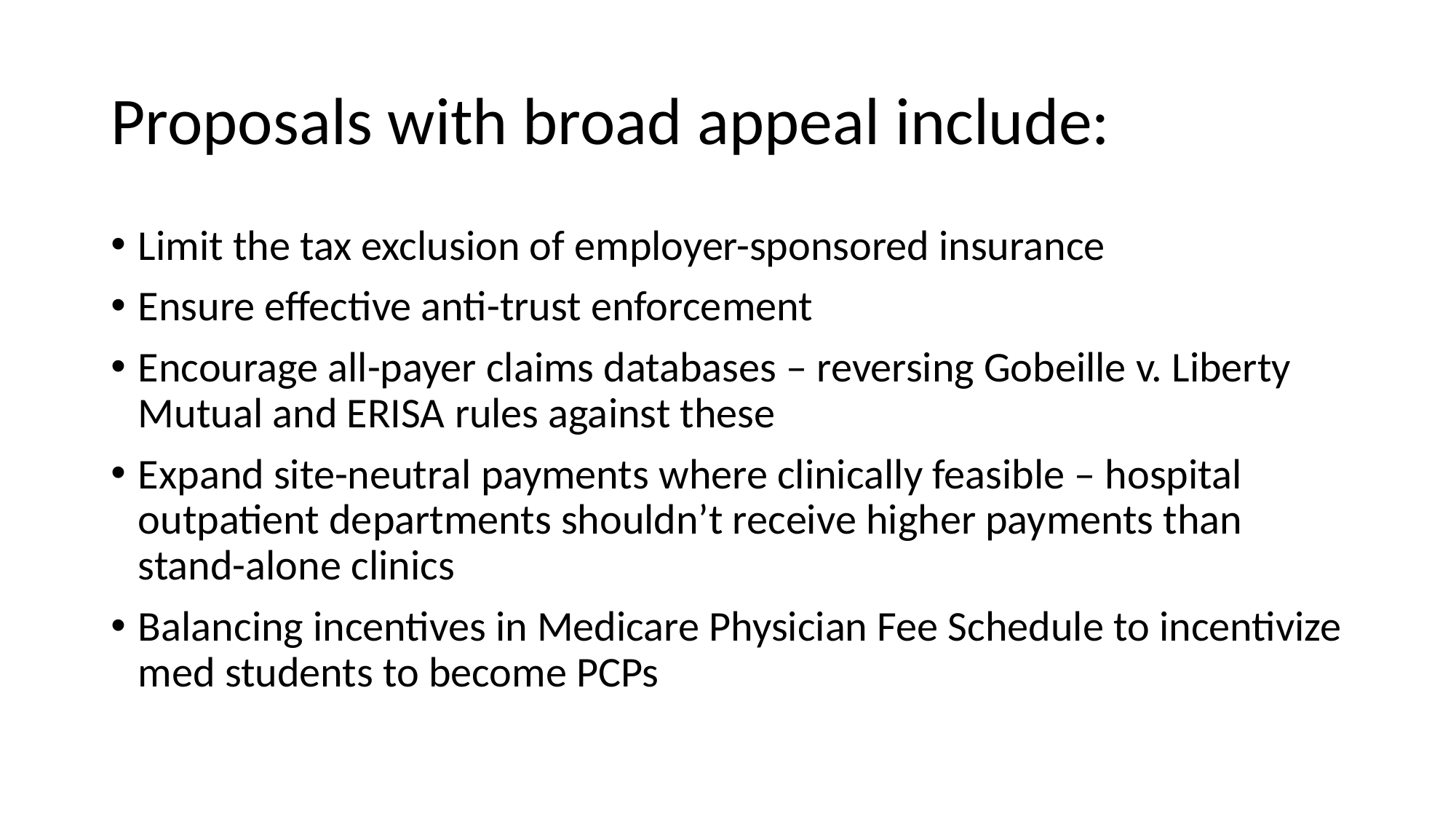

# Proposals with broad appeal include:
Limit the tax exclusion of employer-sponsored insurance
Ensure effective anti-trust enforcement
Encourage all-payer claims databases – reversing Gobeille v. Liberty Mutual and ERISA rules against these
Expand site-neutral payments where clinically feasible – hospital outpatient departments shouldn’t receive higher payments than stand-alone clinics
Balancing incentives in Medicare Physician Fee Schedule to incentivize med students to become PCPs